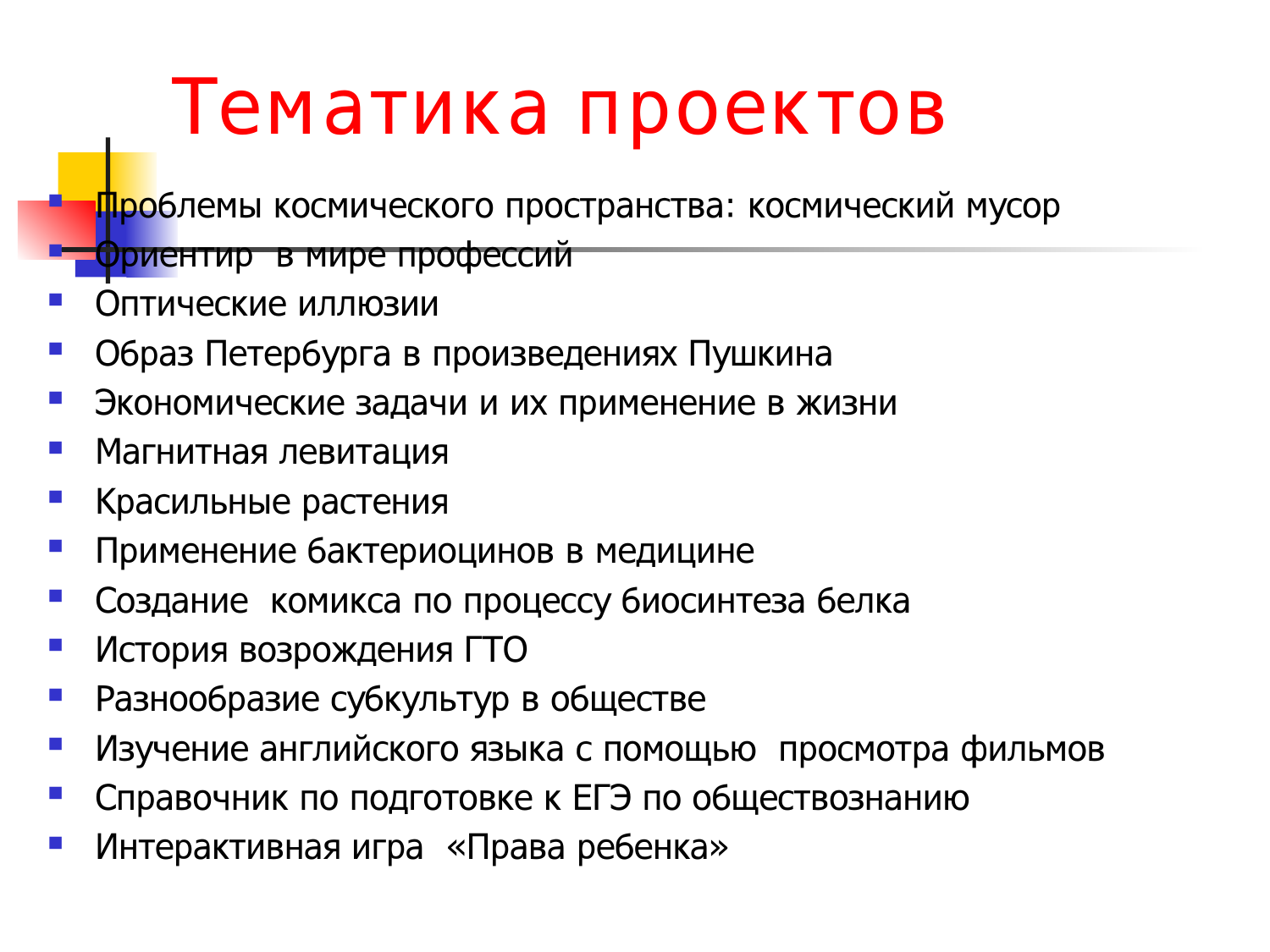

# Тематика проектов
Проблемы космического пространства: космический мусор
Ориентир  в мире профессий
Оптические иллюзии
Образ Петербурга в произведениях Пушкина
Экономические задачи и их применение в жизни
Магнитная левитация
Красильные растения
Применение бактериоцинов в медицине
Создание  комикса по процессу биосинтеза белка
История возрождения ГТО
Разнообразие субкультур в обществе
Изучение английского языка с помощью  просмотра фильмов
Справочник по подготовке к ЕГЭ по обществознанию
Интерактивная игра  «Права ребенка»